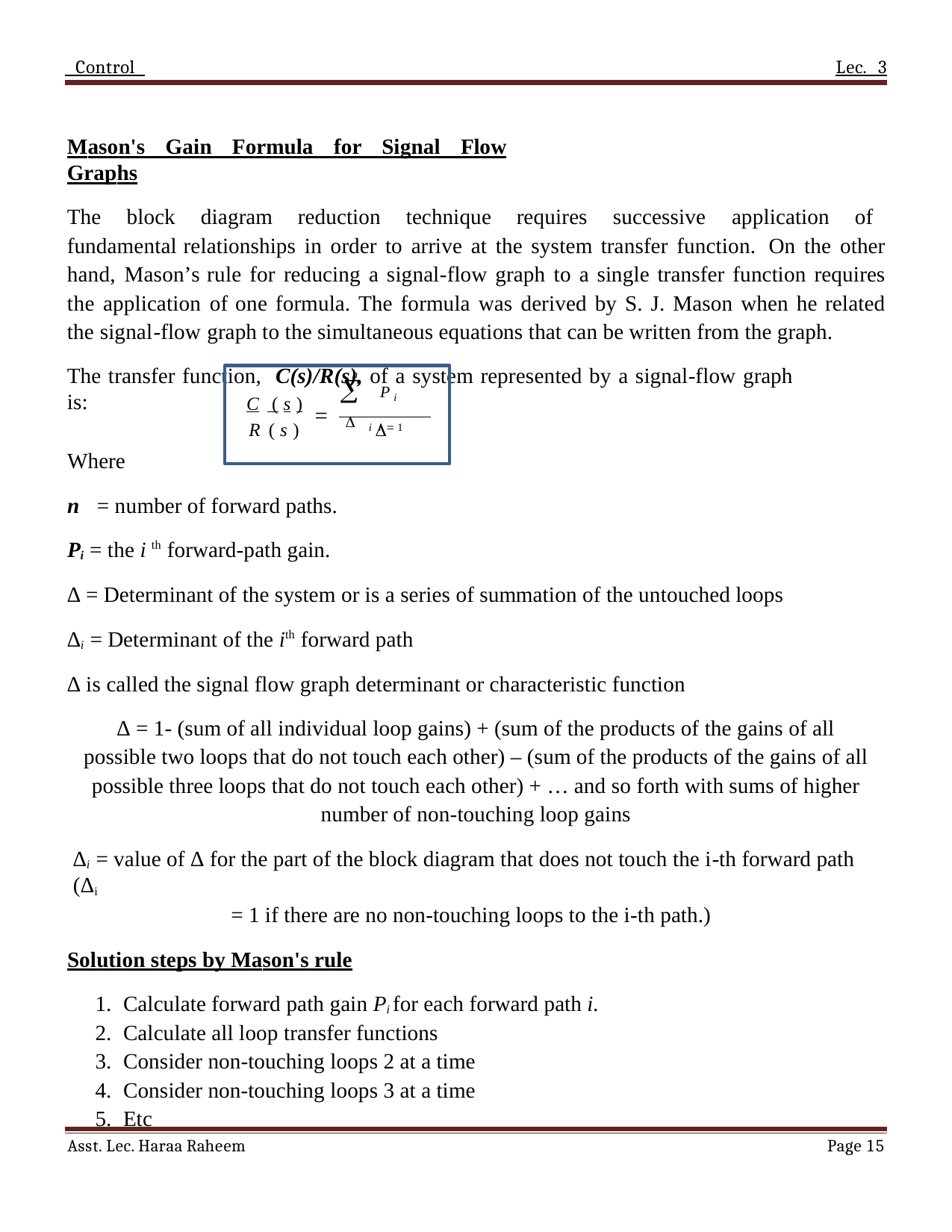

Control 	Lec. 3

Mason's Gain Formula for Signal Flow Graphs

The  block  diagram  reduction  technique  requires  successive  application  of  fundamental relationships in order to arrive at the system transfer function.  On the other hand, Mason’s rule for reducing a signal-flow graph to a single transfer function requires the application of one formula. The formula was derived by S. J. Mason when he related the signal-flow graph to the simultaneous equations that can be written from the graph.

The transfer function,  C(s)/R(s), of a system represented by a signal-flow graph is:

n
∑ Pi Δi i =1
C (s)
R(s)
=

Δ
Where

n	= number of forward paths.

Pi  = the i th  forward-path gain.

∆ = Determinant of the system or is a series of summation of the untouched loops

∆i  = Determinant of the ith  forward path

∆ is called the signal flow graph determinant or characteristic function

∆ = 1- (sum of all individual loop gains) + (sum of the products of the gains of all possible two loops that do not touch each other) – (sum of the products of the gains of all possible three loops that do not touch each other) + … and so forth with sums of higher number of non-touching loop gains

∆i  = value of Δ for the part of the block diagram that does not touch the i-th forward path (Δi
= 1 if there are no non-touching loops to the i-th path.)

Solution steps by Mason's rule

Calculate forward path gain Pi for each forward path i.
Calculate all loop transfer functions
Consider non-touching loops 2 at a time
Consider non-touching loops 3 at a time
Etc

Asst. Lec. Haraa Raheem
Page 15